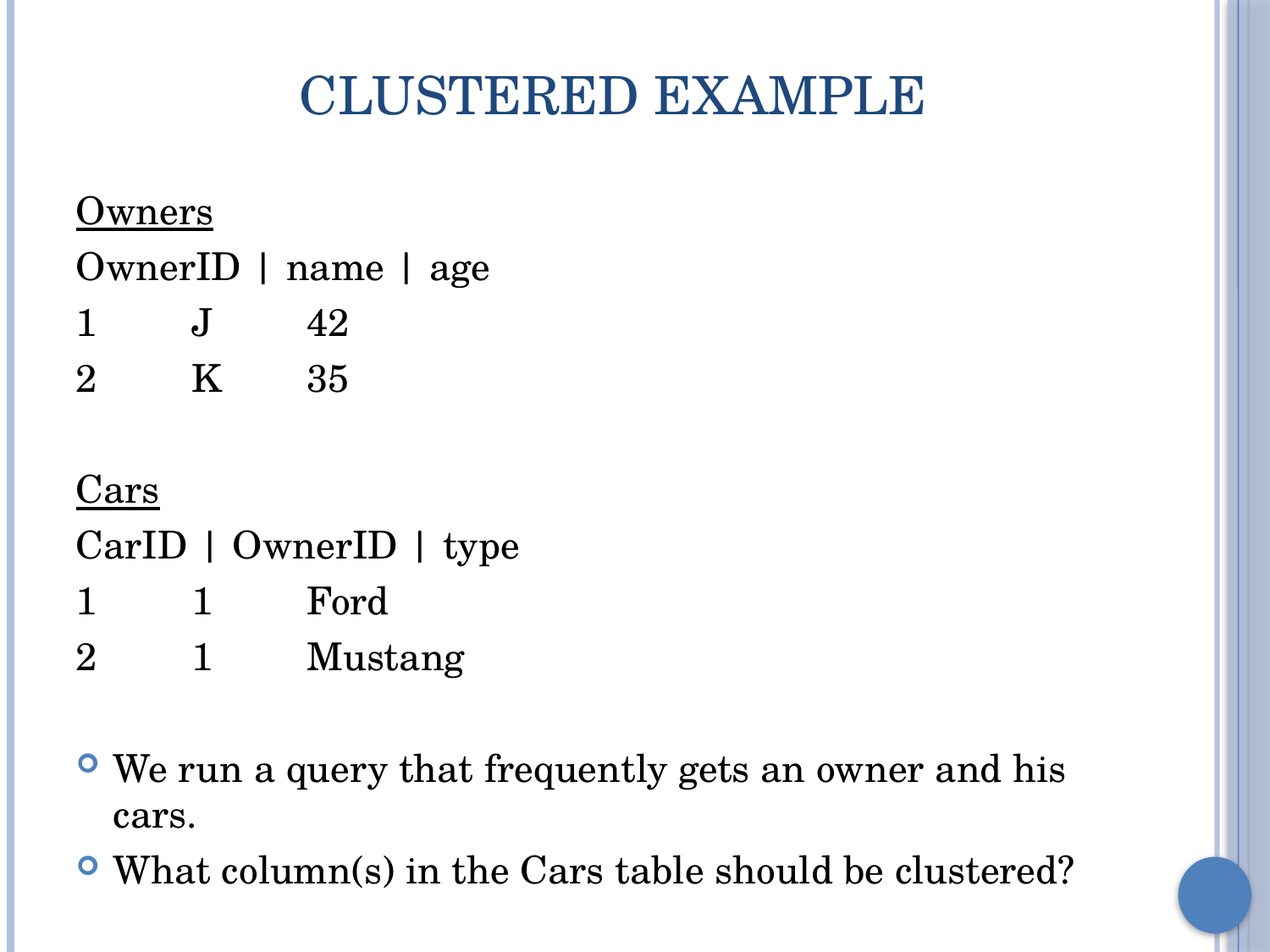

# Clustered Example
Owners
OwnerID | name | age
1		J		42
2		K		35

Cars
CarID | OwnerID | type
1		1	Ford
2		1	Mustang

We run a query that frequently gets an owner and his cars.
What column(s) in the Cars table should be clustered?